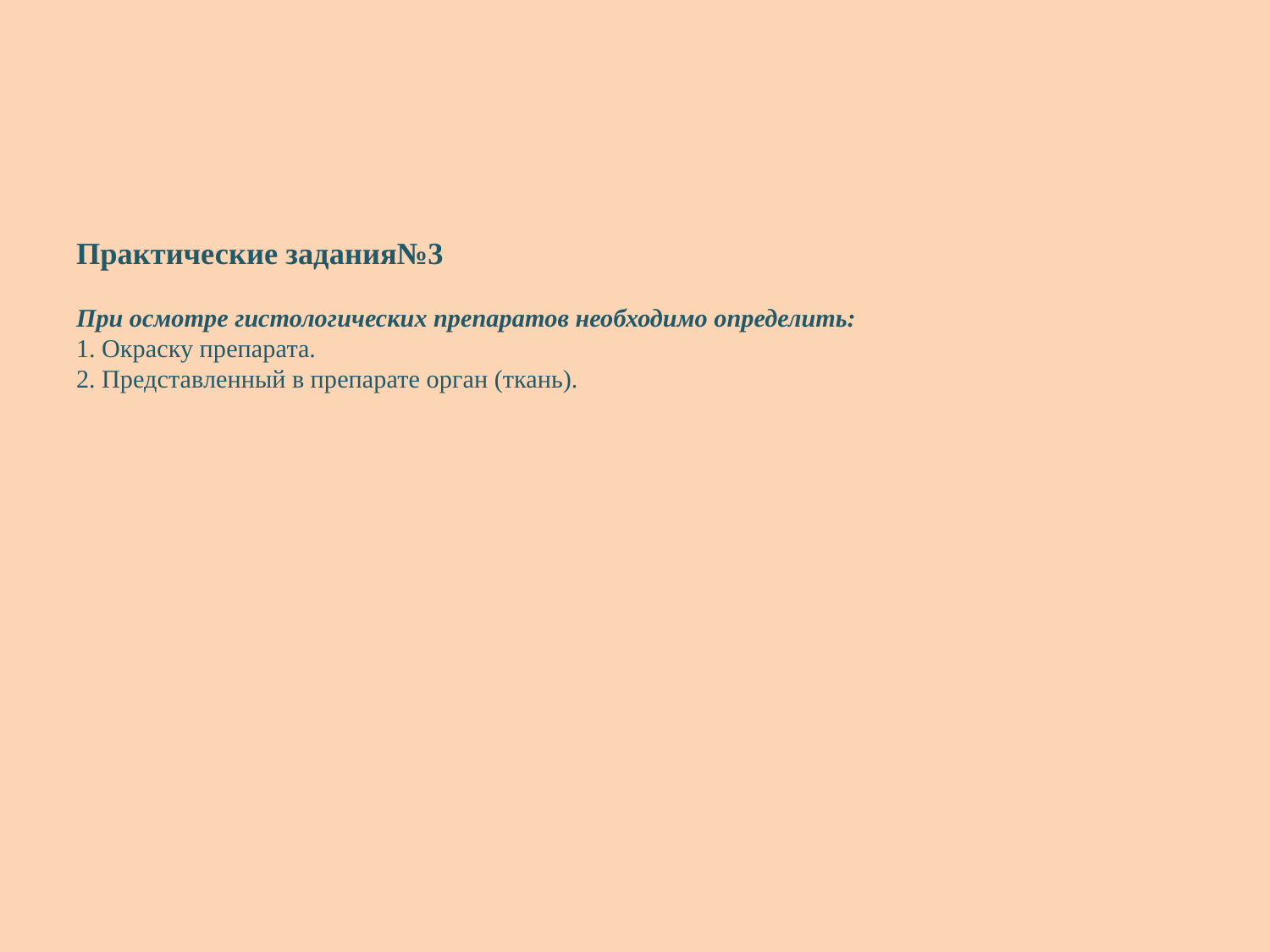

# Практические задания№3 При осмотре гистологических препаратов необходимо определить: 1. Окраску препарата. 2. Представленный в препарате орган (ткань).